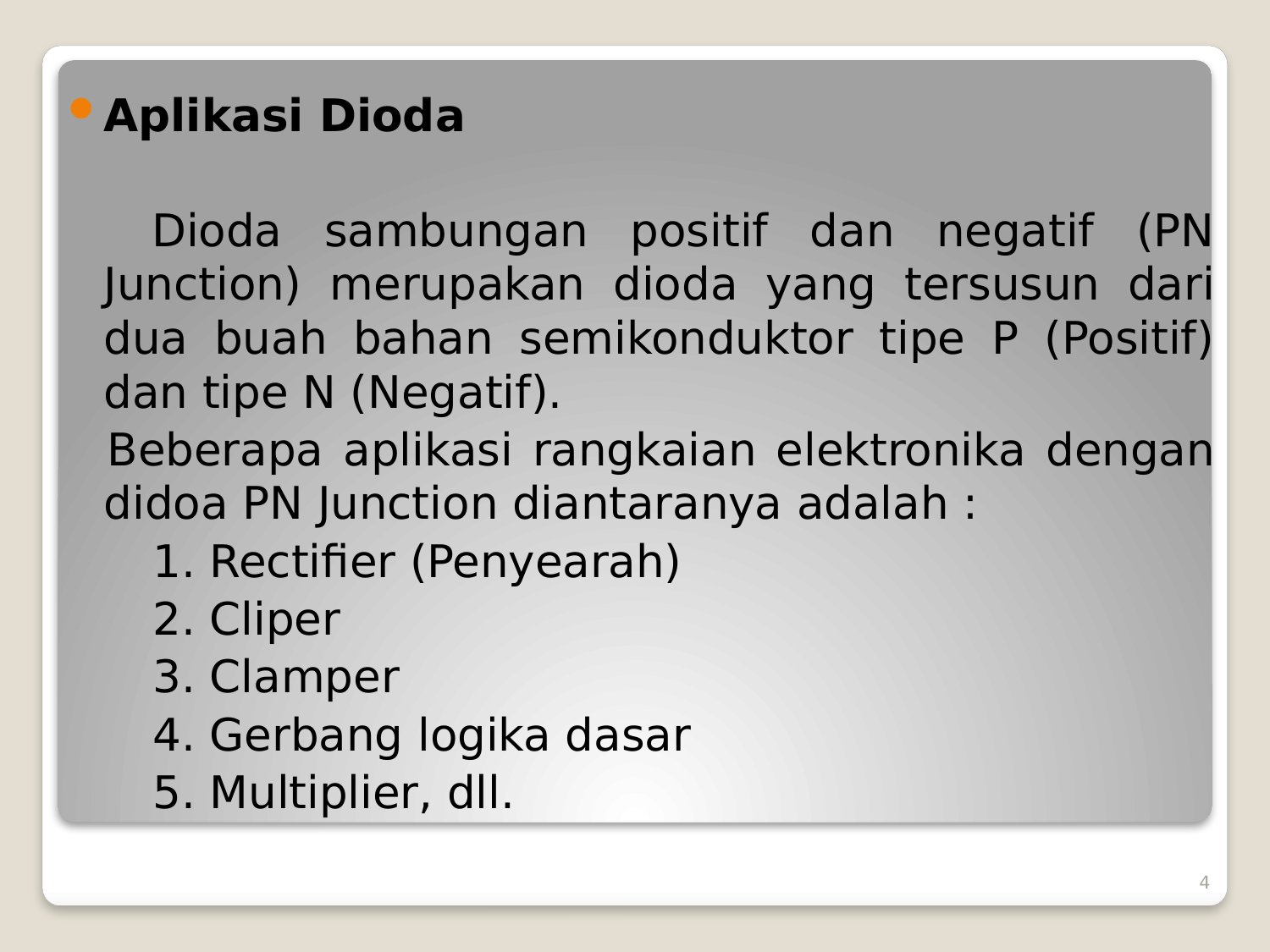

Aplikasi Dioda

  Dioda sambungan positif dan negatif (PN Junction) merupakan dioda yang tersusun dari dua buah bahan semikonduktor tipe P (Positif) dan tipe N (Negatif).
  Beberapa aplikasi rangkaian elektronika dengan didoa PN Junction diantaranya adalah :
      1. Rectifier (Penyearah)
      2. Cliper
      3. Clamper
      4. Gerbang logika dasar
      5. Multiplier, dll.
4